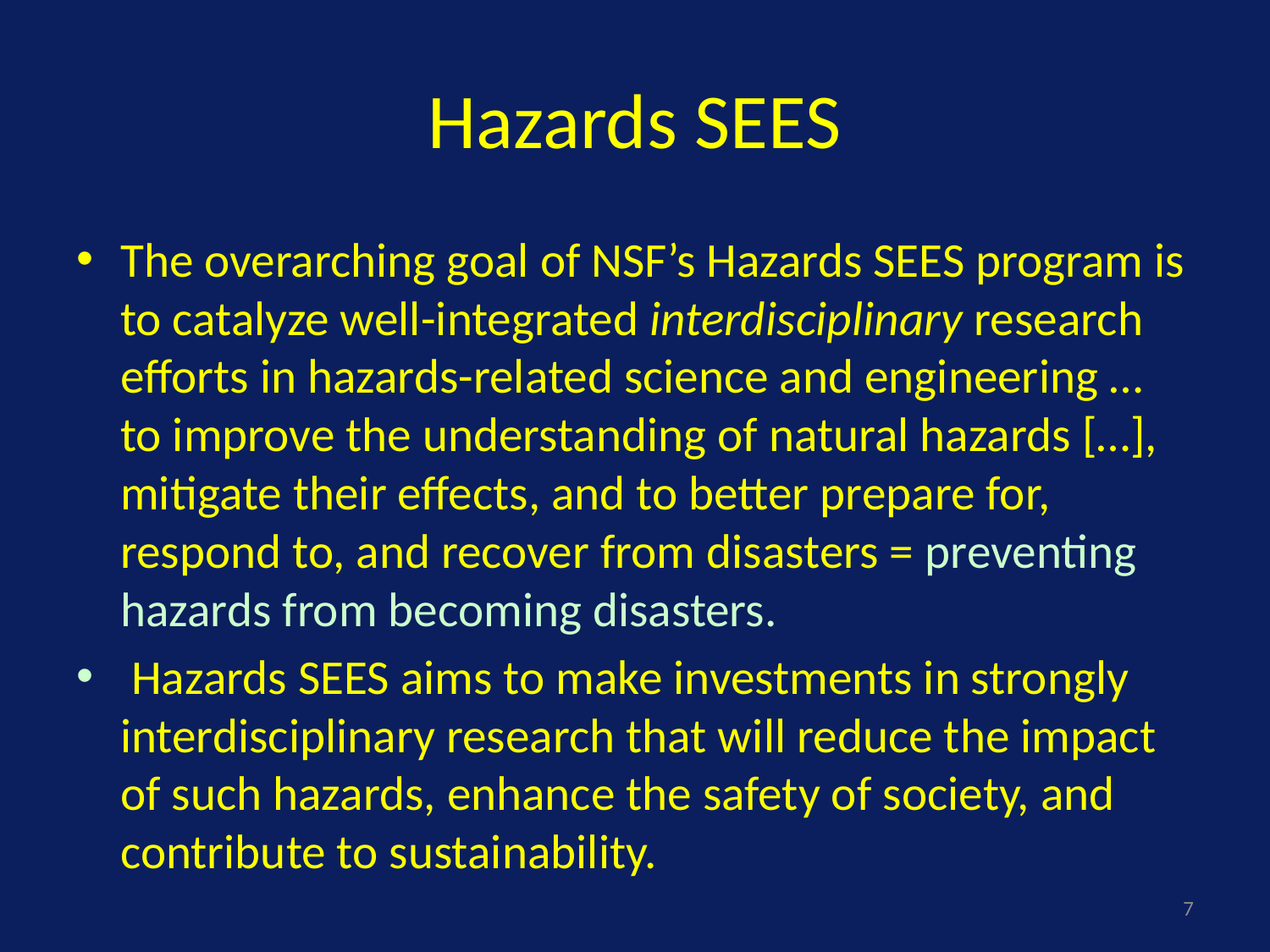

# Hazards SEES
The overarching goal of NSF’s Hazards SEES program is to catalyze well-integrated interdisciplinary research efforts in hazards-related science and engineering … to improve the understanding of natural hazards […], mitigate their effects, and to better prepare for, respond to, and recover from disasters = preventing  hazards from becoming disasters.
 Hazards SEES aims to make investments in strongly interdisciplinary research that will reduce the impact of such hazards, enhance the safety of society, and contribute to sustainability.
7